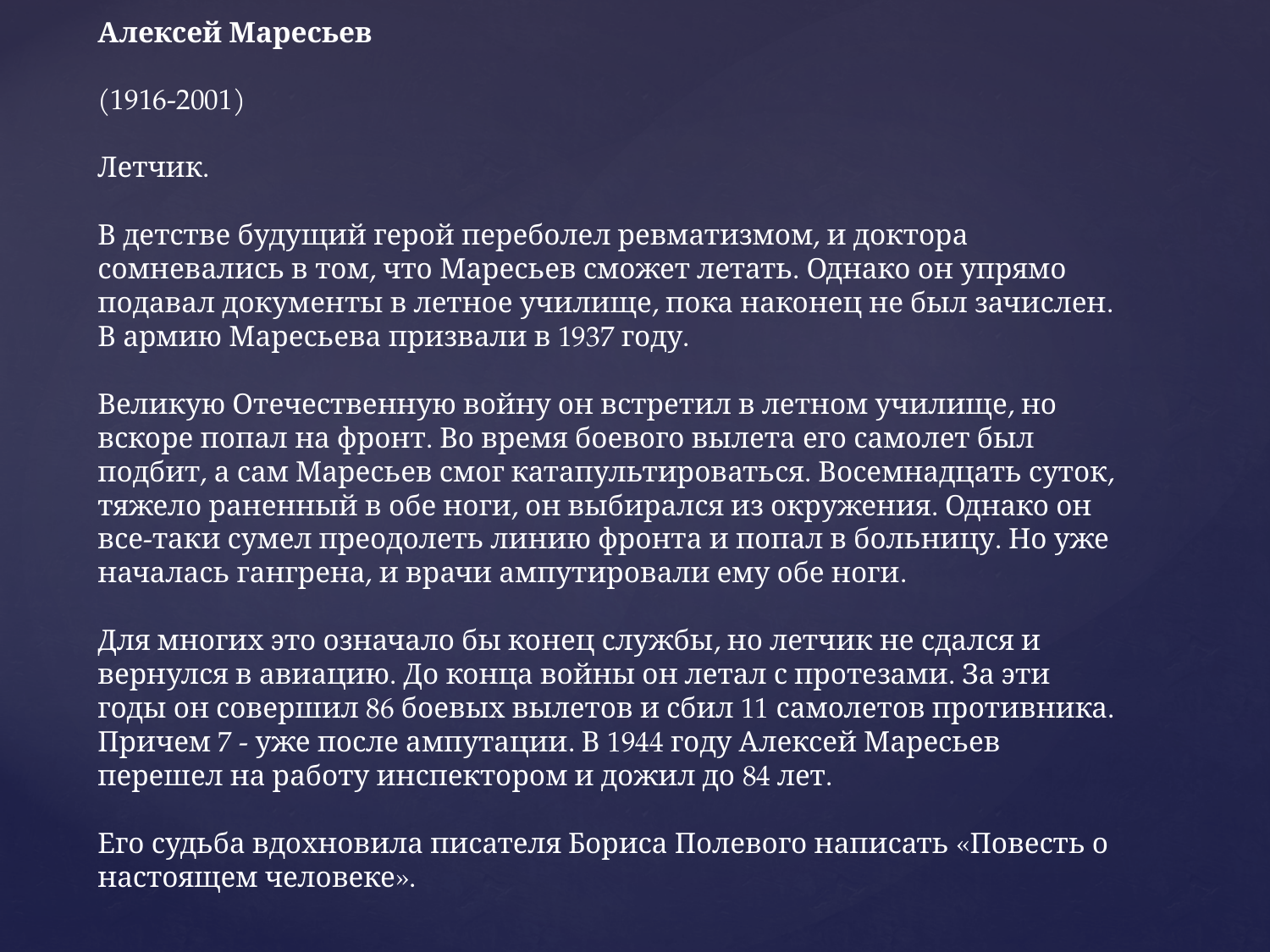

# Алексей Маресьев (1916-2001) Летчик. В детстве будущий герой переболел ревматизмом, и доктора сомневались в том, что Маресьев сможет летать. Однако он упрямо подавал документы в летное училище, пока наконец не был зачислен. В армию Маресьева призвали в 1937 году. Великую Отечественную войну он встретил в летном училище, но вскоре попал на фронт. Во время боевого вылета его самолет был подбит, а сам Маресьев смог катапультироваться. Восемнадцать суток, тяжело раненный в обе ноги, он выбирался из окружения. Однако он все-таки сумел преодолеть линию фронта и попал в больницу. Но уже началась гангрена, и врачи ампутировали ему обе ноги. Для многих это означало бы конец службы, но летчик не сдался и вернулся в авиацию. До конца войны он летал с протезами. За эти годы он совершил 86 боевых вылетов и сбил 11 самолетов противника. Причем 7 - уже после ампутации. В 1944 году Алексей Маресьев перешел на работу инспектором и дожил до 84 лет. Его судьба вдохновила писателя Бориса Полевого написать «Повесть о настоящем человеке».